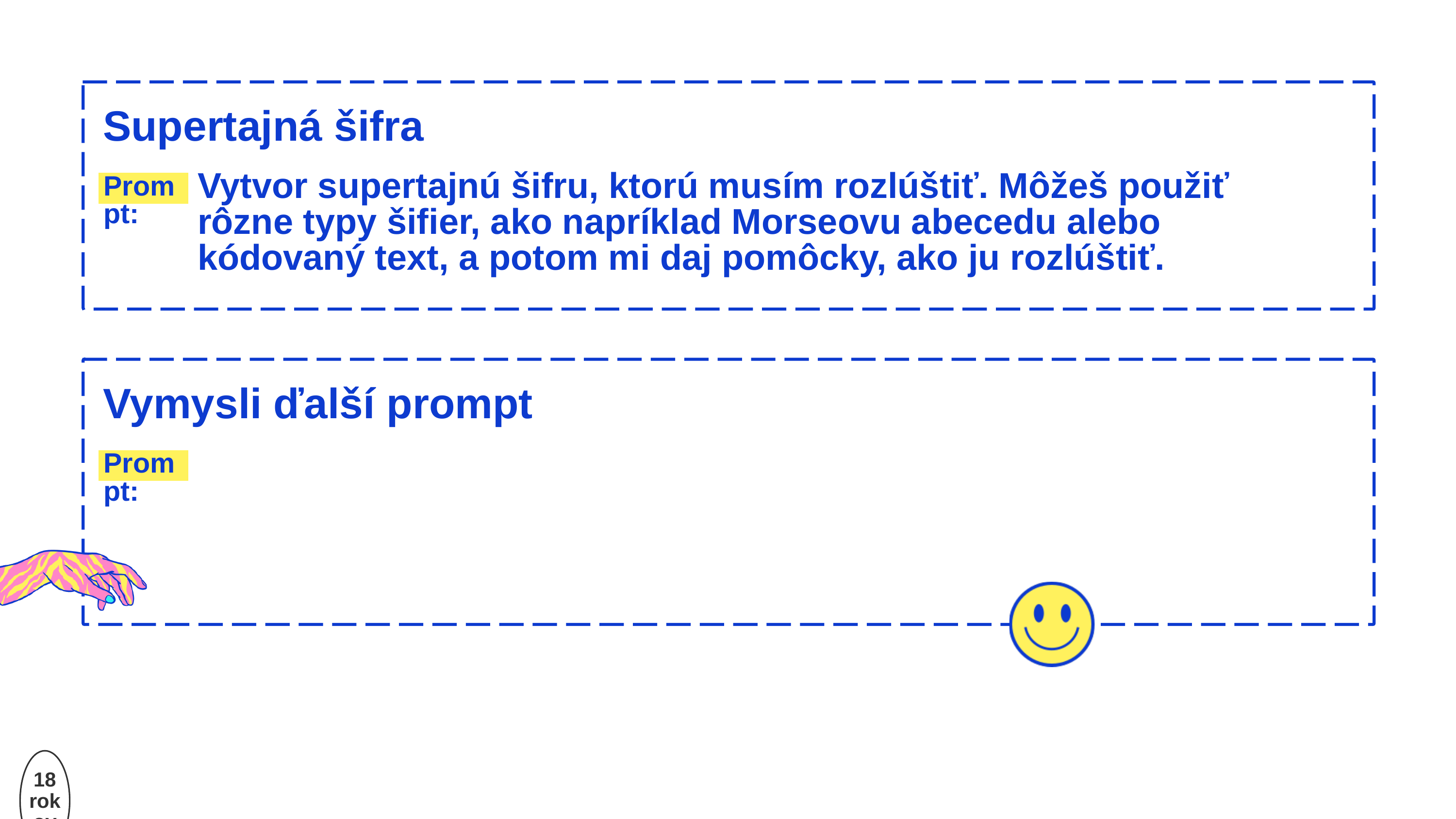

Supertajná šifra
Vytvor supertajnú šifru, ktorú musím rozlúštiť. Môžeš použiť rôzne typy šifier, ako napríklad Morseovu abecedu alebo kódovaný text, a potom mi daj pomôcky, ako ju rozlúštiť.

Prompt:

Vymysli ďalší prompt

Prompt:

18 rokov